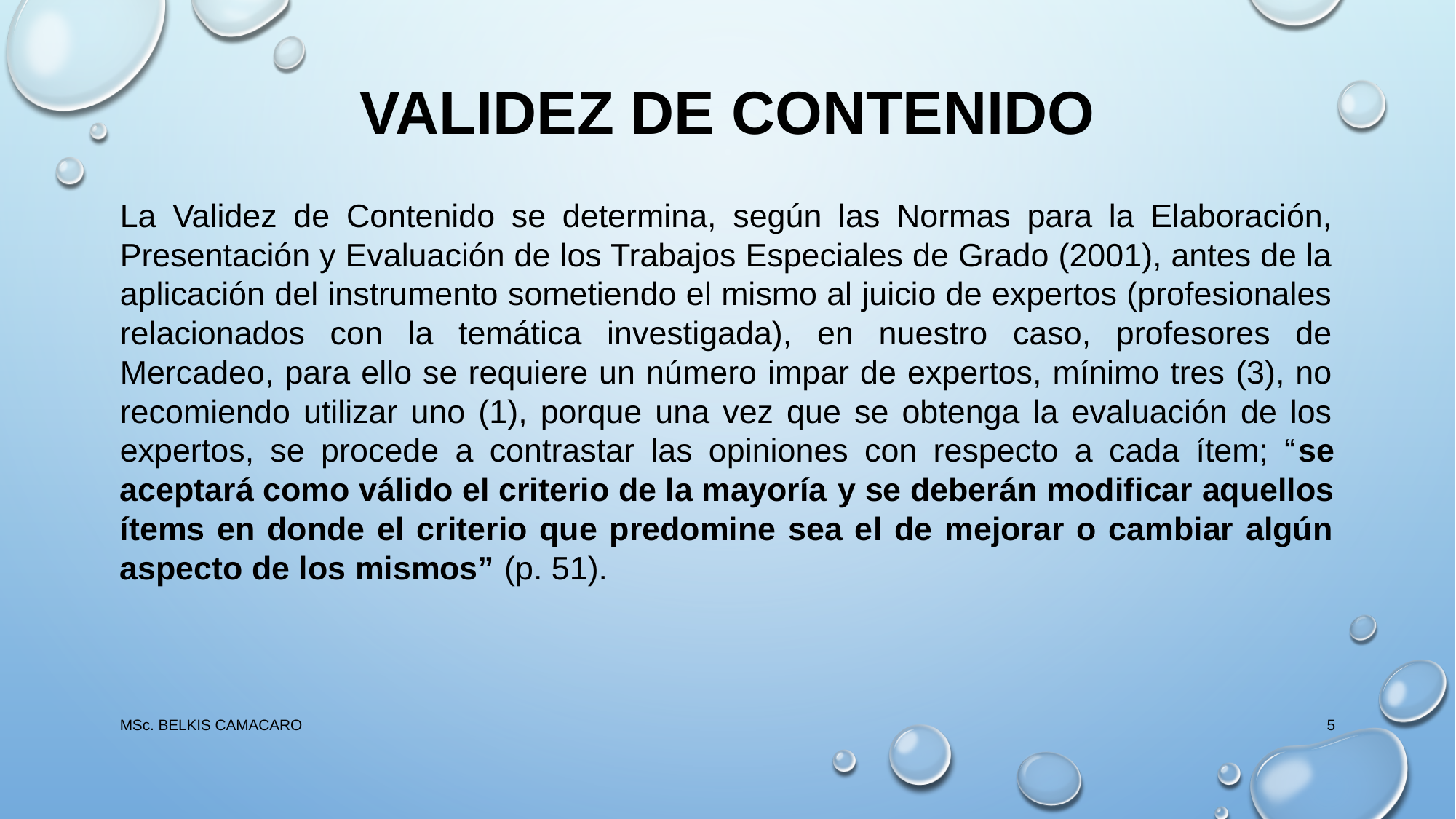

# Validez de contenido
La Validez de Contenido se determina, según las Normas para la Elaboración, Presentación y Evaluación de los Trabajos Especiales de Grado (2001), antes de la aplicación del instrumento sometiendo el mismo al juicio de expertos (profesionales relacionados con la temática investigada), en nuestro caso, profesores de Mercadeo, para ello se requiere un número impar de expertos, mínimo tres (3), no recomiendo utilizar uno (1), porque una vez que se obtenga la evaluación de los expertos, se procede a contrastar las opiniones con respecto a cada ítem; “se aceptará como válido el criterio de la mayoría y se deberán modificar aquellos ítems en donde el criterio que predomine sea el de mejorar o cambiar algún aspecto de los mismos” (p. 51).
MSc. BELKIS CAMACARO
5